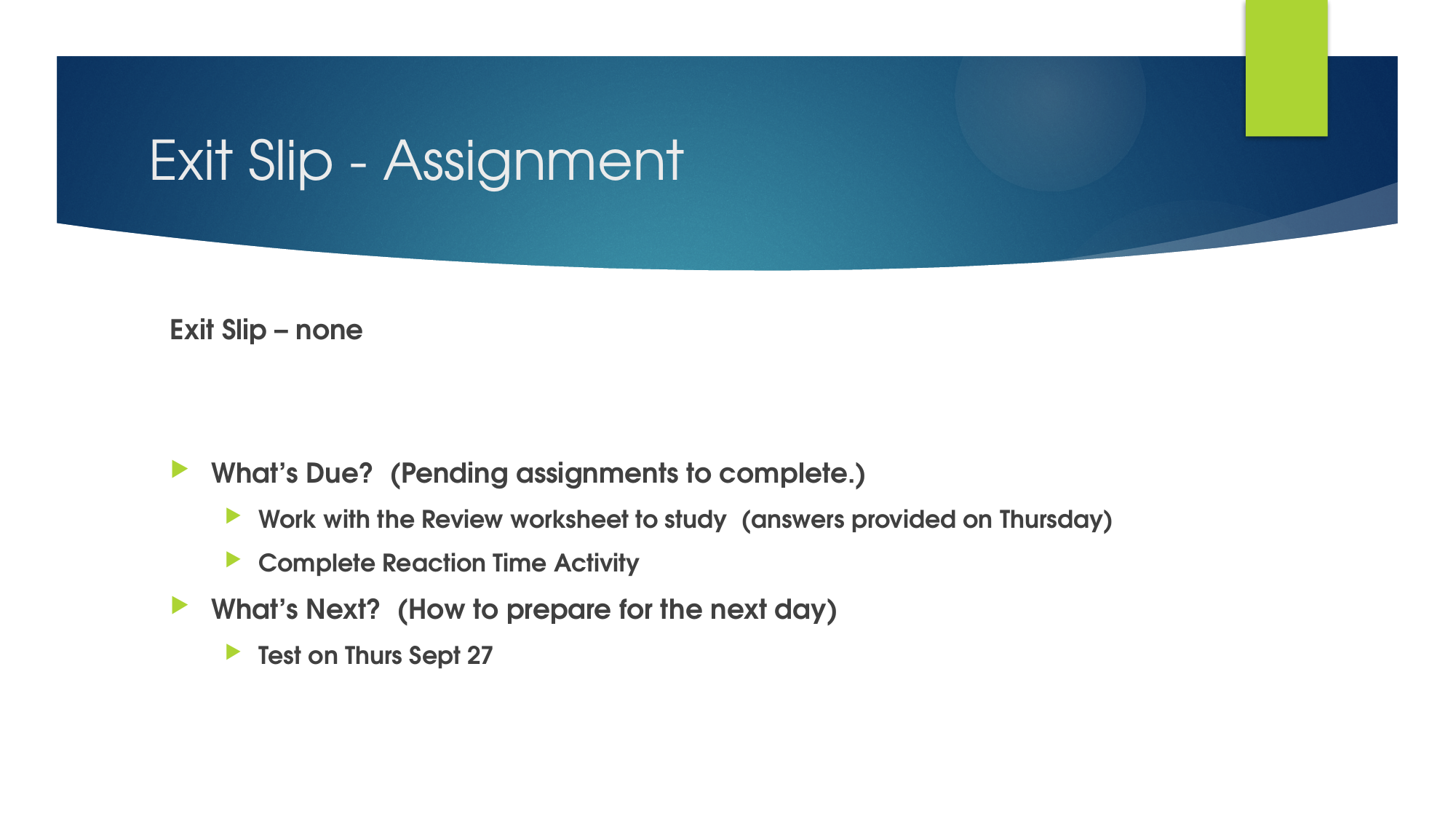

# Exit Slip - Assignment
Exit Slip – none

What’s Due?  (Pending assignments to complete.)
Work with the Review worksheet to study  (answers provided on Thursday)
Complete Reaction Time Activity
What’s Next?  (How to prepare for the next day)
Test on Thurs Sept 27